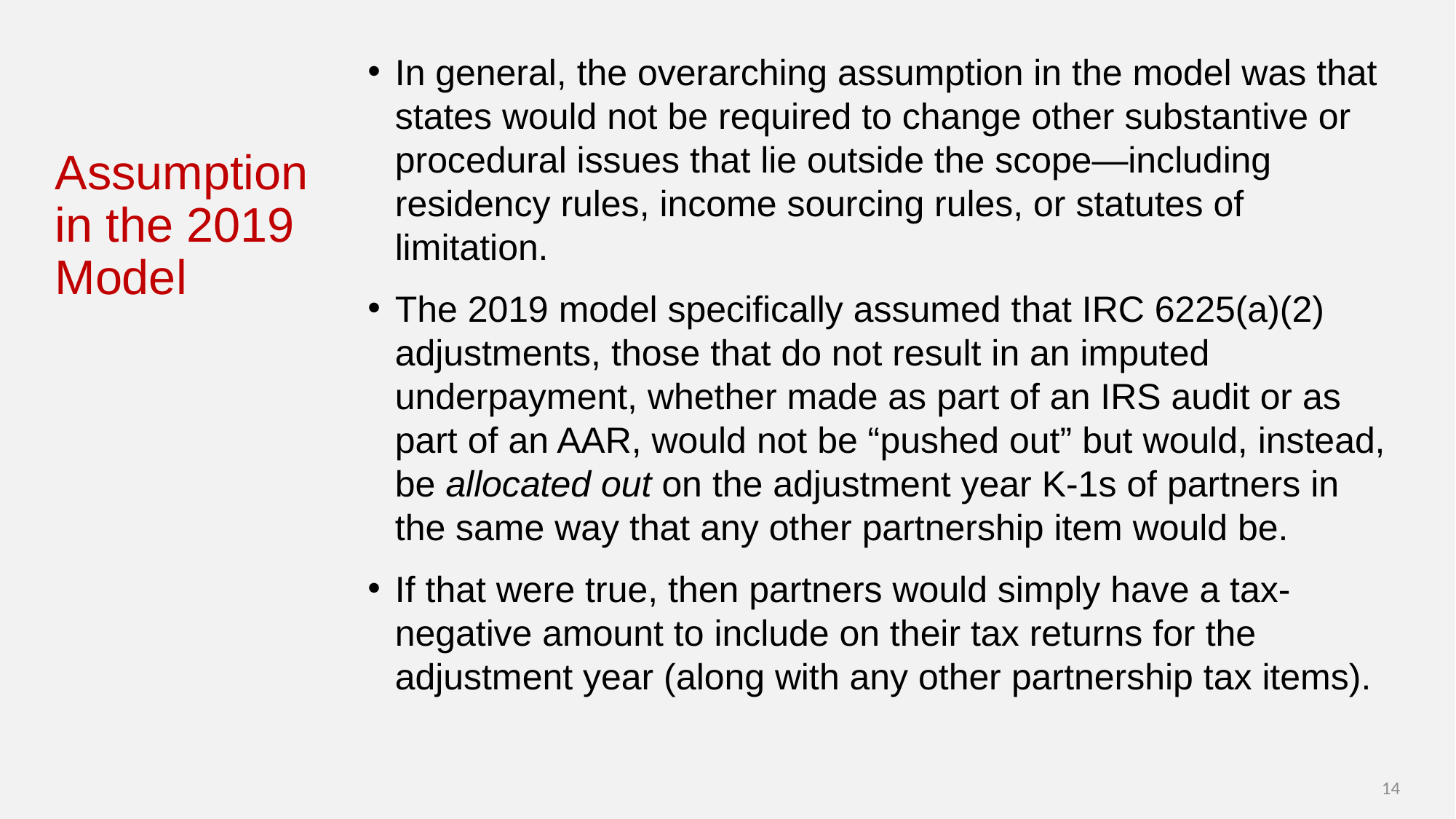

# Assumption in the 2019 Model
In general, the overarching assumption in the model was that states would not be required to change other substantive or procedural issues that lie outside the scope—including residency rules, income sourcing rules, or statutes of limitation.
The 2019 model specifically assumed that IRC 6225(a)(2) adjustments, those that do not result in an imputed underpayment, whether made as part of an IRS audit or as part of an AAR, would not be “pushed out” but would, instead, be allocated out on the adjustment year K-1s of partners in the same way that any other partnership item would be.
If that were true, then partners would simply have a tax-negative amount to include on their tax returns for the adjustment year (along with any other partnership tax items).

14